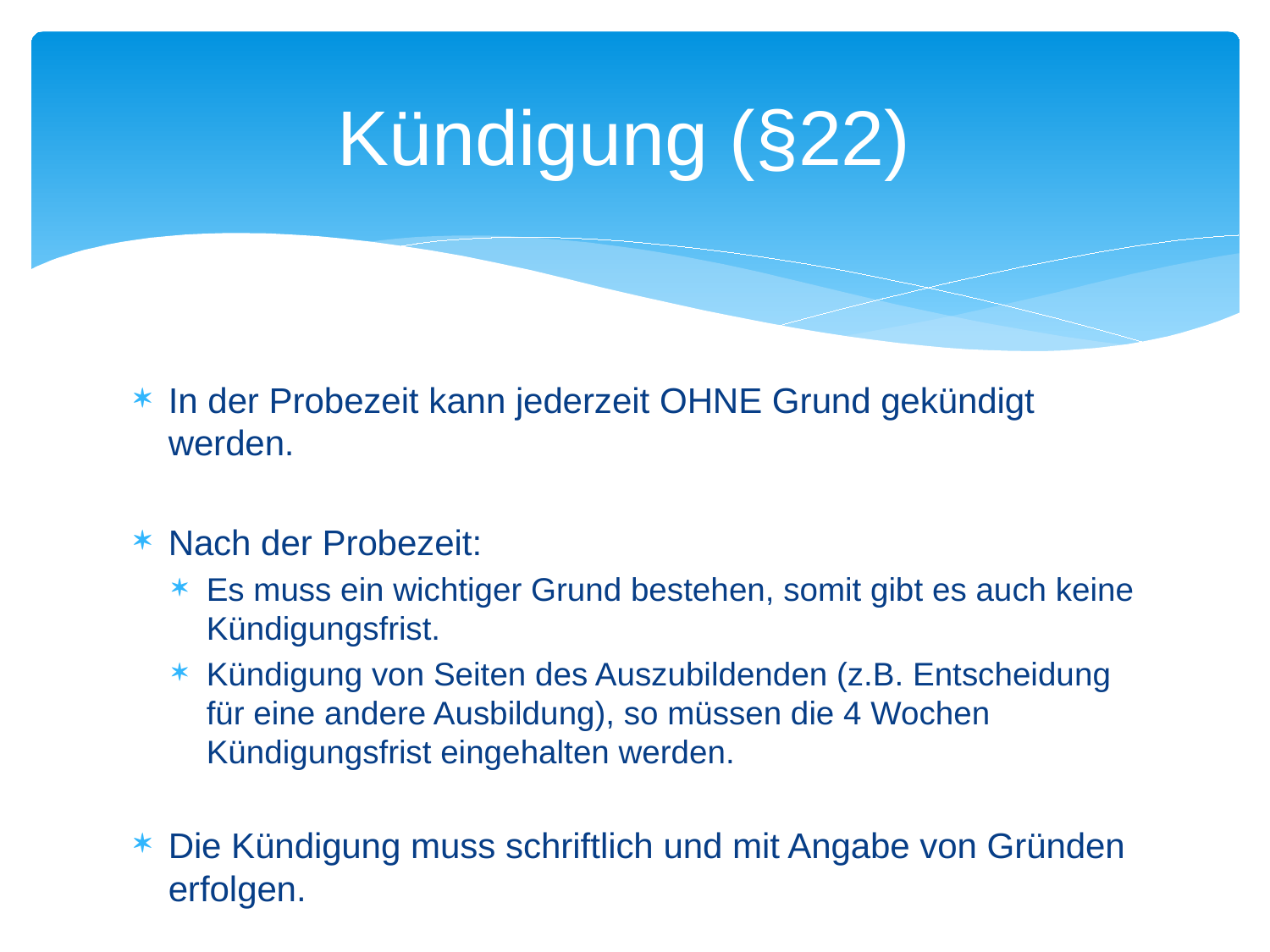

# Kündigung (§22)
In der Probezeit kann jederzeit OHNE Grund gekündigt werden.

Nach der Probezeit:
Es muss ein wichtiger Grund bestehen, somit gibt es auch keine Kündigungsfrist.
Kündigung von Seiten des Auszubildenden (z.B. Entscheidung für eine andere Ausbildung), so müssen die 4 Wochen Kündigungsfrist eingehalten werden.

Die Kündigung muss schriftlich und mit Angabe von Gründen erfolgen.